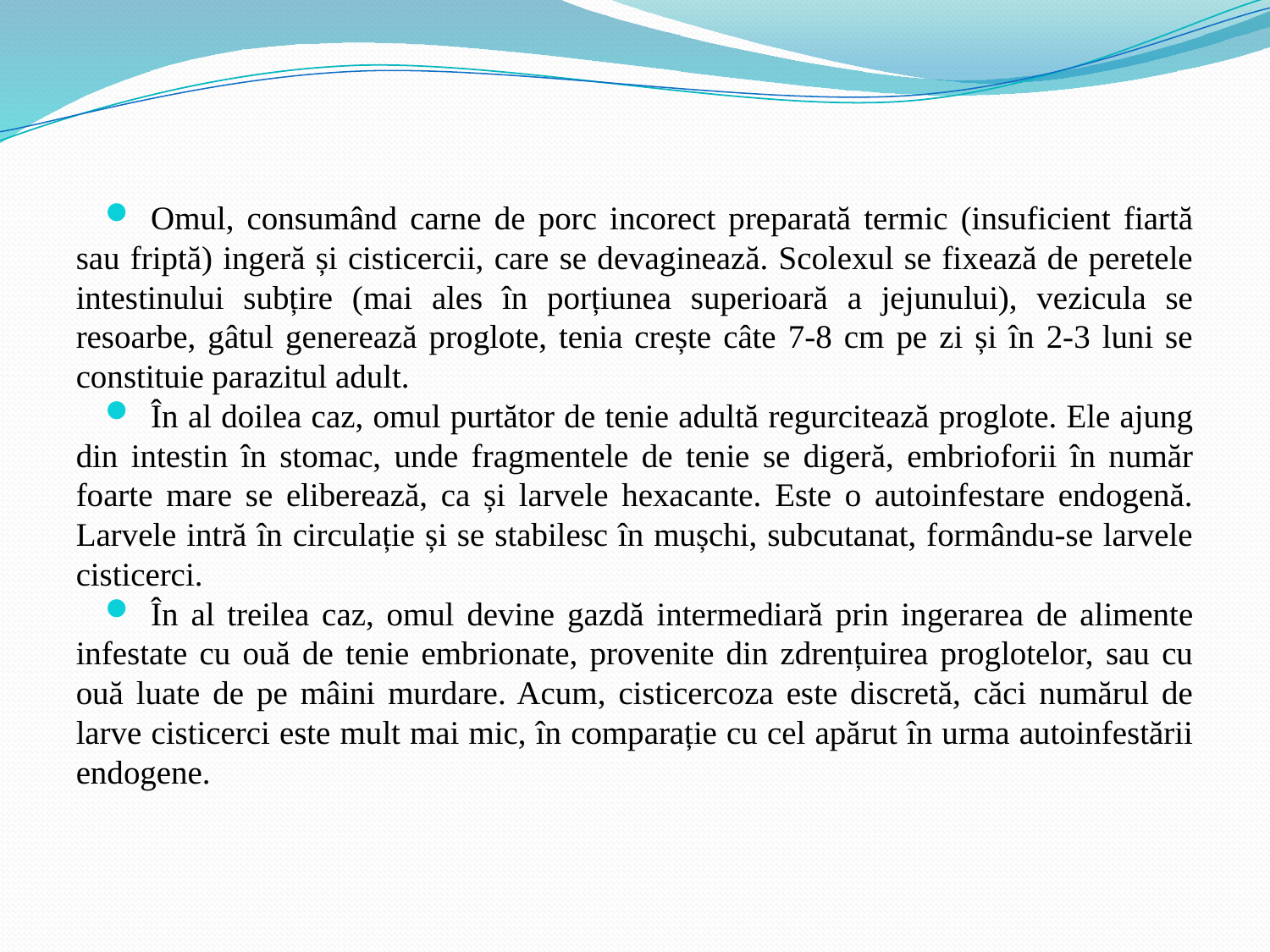

Omul, consumând carne de porc incorect preparată termic (insuficient fiartă sau friptă) ingeră și cisticercii, care se devaginează. Scolexul se fixează de peretele intestinului subțire (mai ales în porțiunea superioară a jejunului), vezicula se resoarbe, gâtul generează proglote, tenia crește câte 7-8 cm pe zi și în 2-3 luni se constituie parazitul adult.
În al doilea caz, omul purtător de tenie adultă regurcitează proglote. Ele ajung din intestin în stomac, unde fragmentele de tenie se digeră, embrioforii în număr foarte mare se eliberează, ca și larvele hexacante. Este o autoinfestare endogenă. Larvele intră în circulație și se stabilesc în mușchi, subcutanat, formându-se larvele cisticerci.
În al treilea caz, omul devine gazdă intermediară prin ingerarea de alimente infestate cu ouă de tenie embrionate, provenite din zdrențuirea proglotelor, sau cu ouă luate de pe mâini murdare. Acum, cisticercoza este discretă, căci numărul de larve cisticerci este mult mai mic, în comparație cu cel apărut în urma autoinfestării endogene.